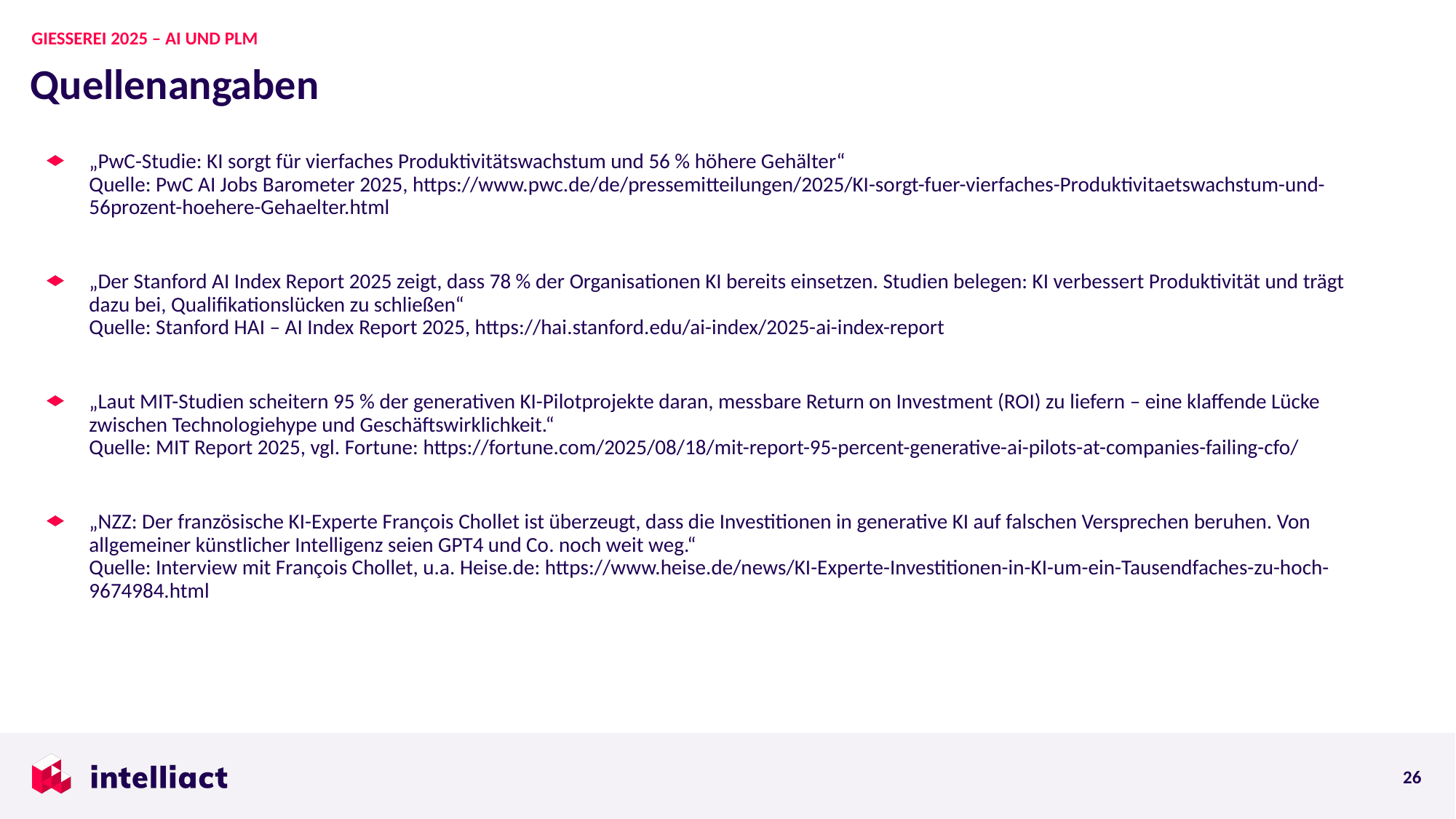

Giesserei 2025 – AI und PLM
# Quellenangaben
„PwC-Studie: KI sorgt für vierfaches Produktivitätswachstum und 56 % höhere Gehälter“
Quelle: PwC AI Jobs Barometer 2025, https://www.pwc.de/de/pressemitteilungen/2025/KI-sorgt-fuer-vierfaches-Produktivitaetswachstum-und-56prozent-hoehere-Gehaelter.html
„Der Stanford AI Index Report 2025 zeigt, dass 78 % der Organisationen KI bereits einsetzen. Studien belegen: KI verbessert Produktivität und trägt dazu bei, Qualifikationslücken zu schließen“
Quelle: Stanford HAI – AI Index Report 2025, https://hai.stanford.edu/ai-index/2025-ai-index-report
„Laut MIT-Studien scheitern 95 % der generativen KI-Pilotprojekte daran, messbare Return on Investment (ROI) zu liefern – eine klaffende Lücke zwischen Technologiehype und Geschäftswirklichkeit.“
Quelle: MIT Report 2025, vgl. Fortune: https://fortune.com/2025/08/18/mit-report-95-percent-generative-ai-pilots-at-companies-failing-cfo/
„NZZ: Der französische KI-Experte François Chollet ist überzeugt, dass die Investitionen in generative KI auf falschen Versprechen beruhen. Von allgemeiner künstlicher Intelligenz seien GPT4 und Co. noch weit weg.“
Quelle: Interview mit François Chollet, u.a. Heise.de: https://www.heise.de/news/KI-Experte-Investitionen-in-KI-um-ein-Tausendfaches-zu-hoch-9674984.html

26